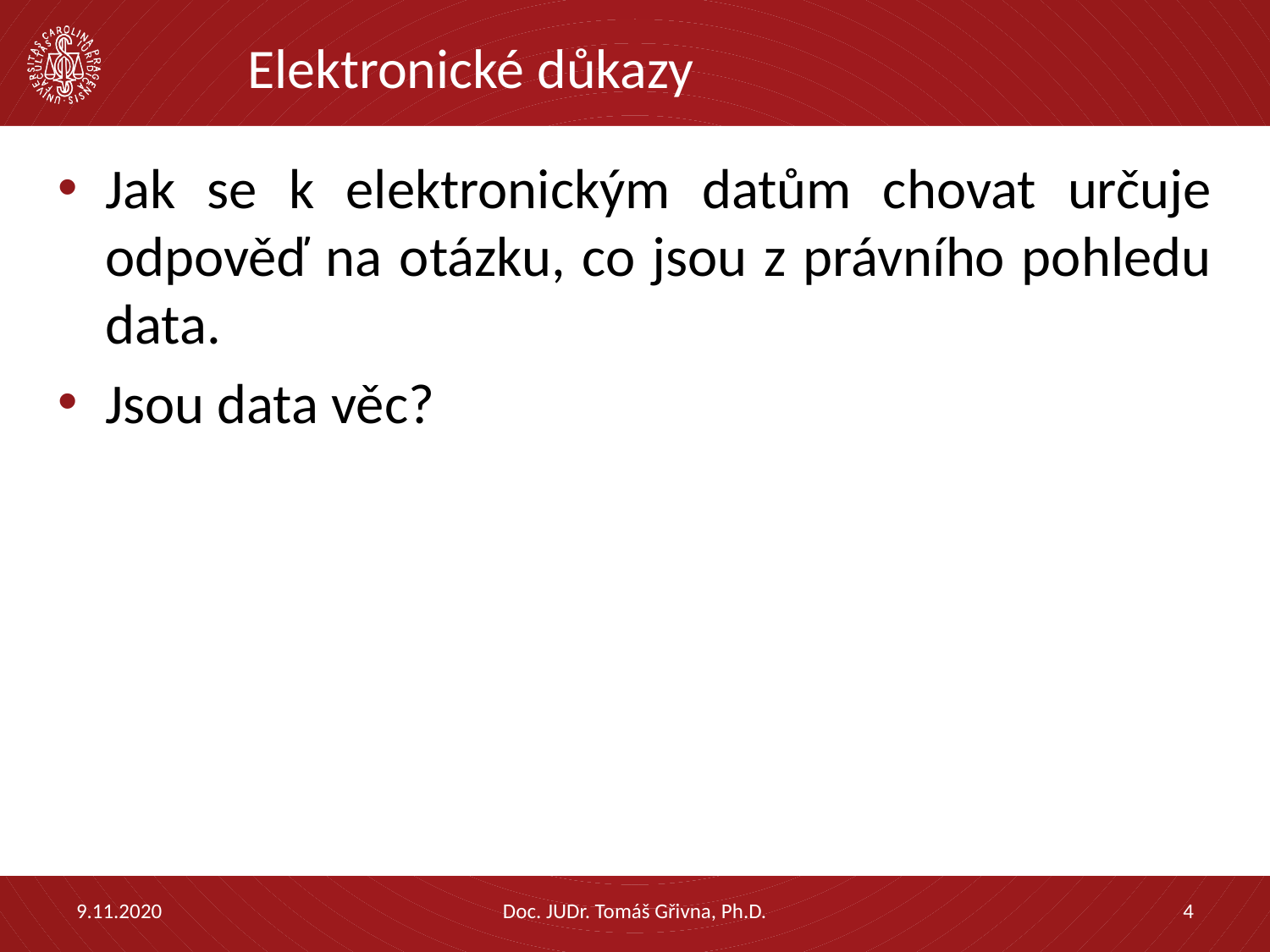

# Elektronické důkazy
Jak se k elektronickým datům chovat určuje odpověď na otázku, co jsou z právního pohledu data.
Jsou data věc?
9.11.2020
Doc. JUDr. Tomáš Gřivna, Ph.D.
4